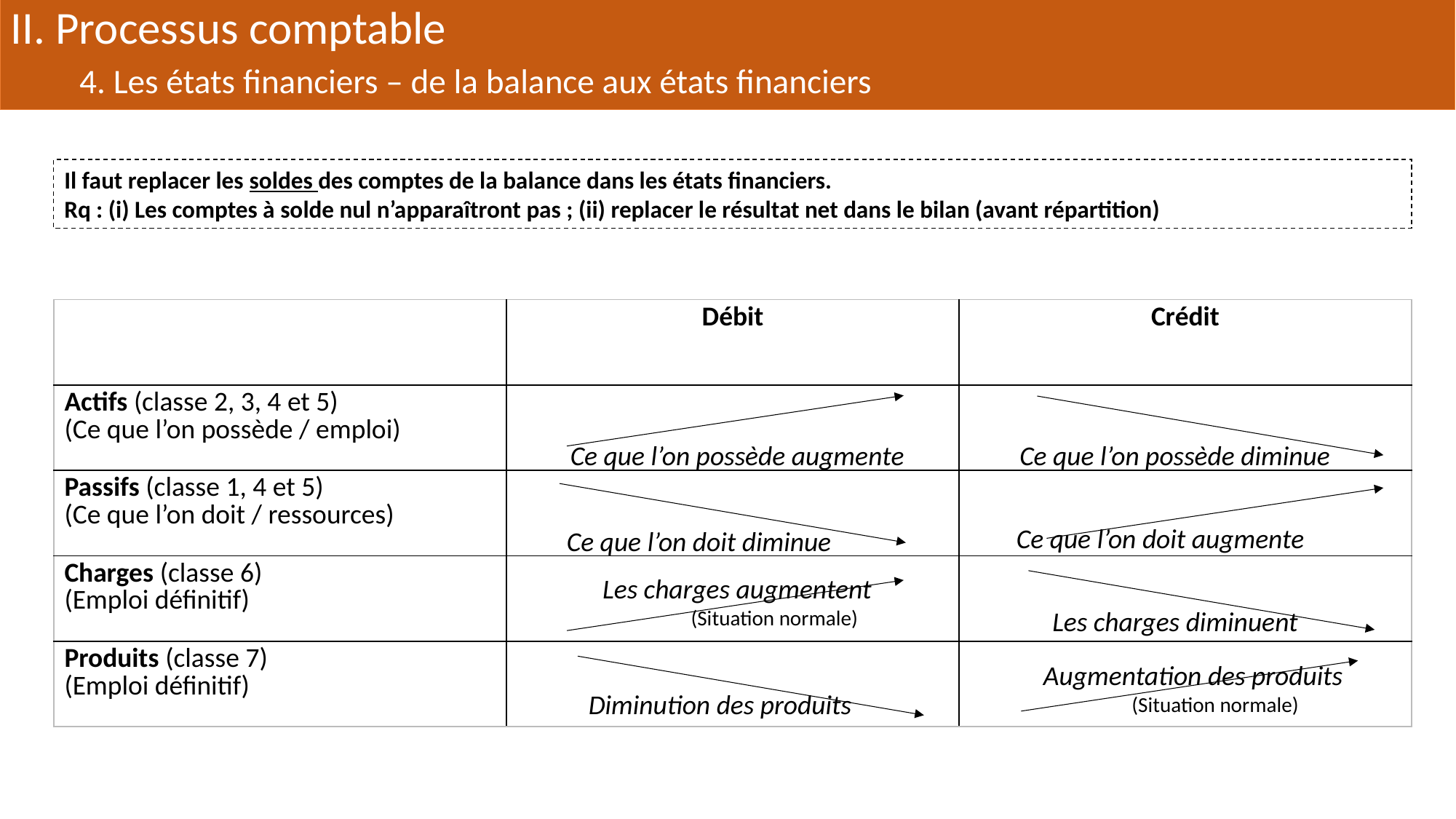

II. Processus comptable
	4. Les états financiers – de la balance aux états financiers
Il faut replacer les soldes des comptes de la balance dans les états financiers.
Rq : (i) Les comptes à solde nul n’apparaîtront pas ; (ii) replacer le résultat net dans le bilan (avant répartition)
|  | Débit | Crédit |
| --- | --- | --- |
| Actifs (classe 2, 3, 4 et 5) (Ce que l’on possède / emploi) |  |  |
| Passifs (classe 1, 4 et 5) (Ce que l’on doit / ressources) |  |  |
| Charges (classe 6) (Emploi définitif) |  |  |
| Produits (classe 7) (Emploi définitif) |  |  |
Ce que l’on possède diminue
Ce que l’on possède augmente
Ce que l’on doit augmente
Ce que l’on doit diminue
Les charges augmentent
(Situation normale)
Les charges diminuent
Augmentation des produits
(Situation normale)
Diminution des produits